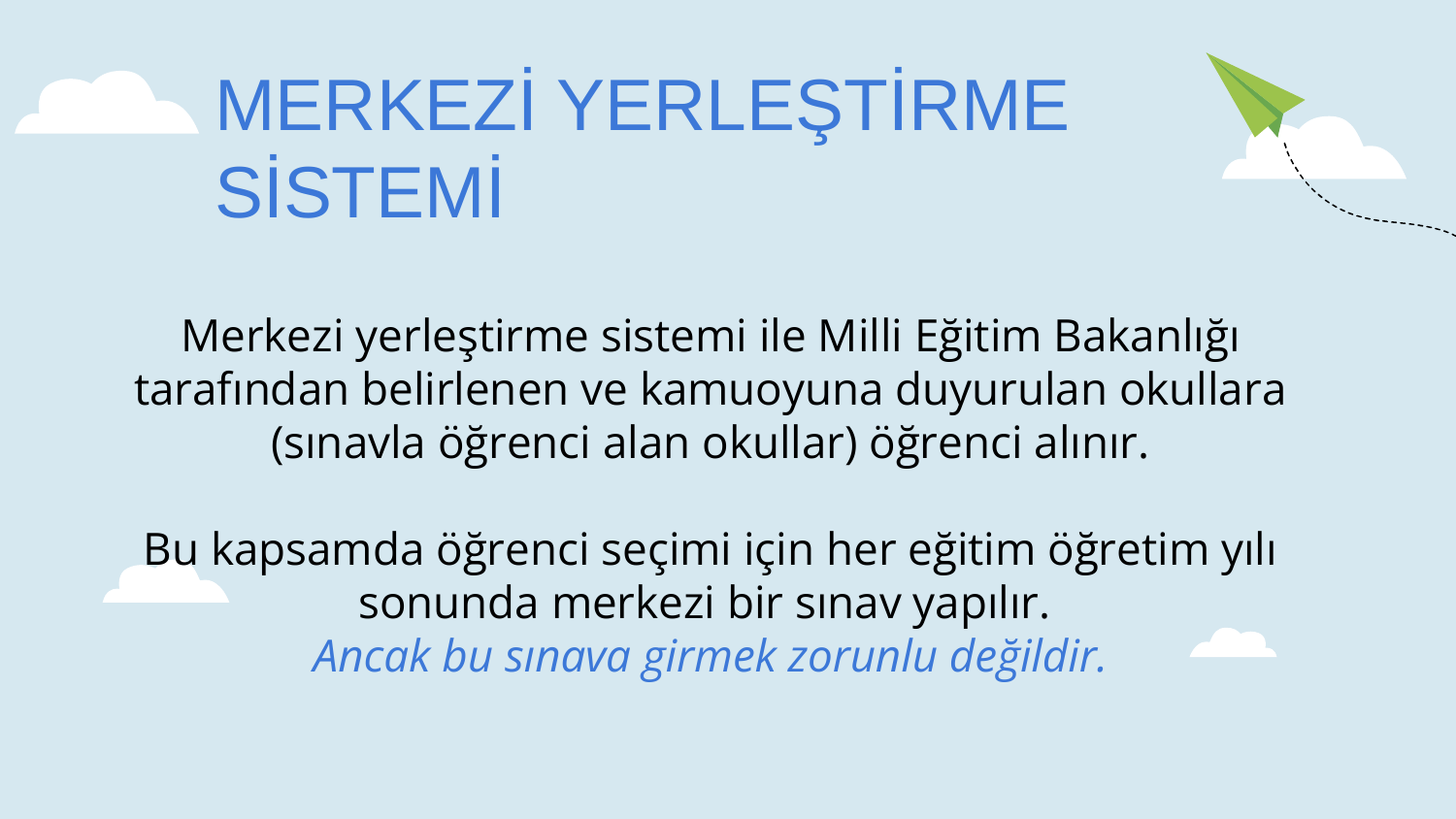

# MERKEZİ YERLEŞTİRME SİSTEMİ

Merkezi yerleştirme sistemi ile Milli Eğitim Bakanlığı tarafından belirlenen ve kamuoyuna duyurulan okullara (sınavla öğrenci alan okullar) öğrenci alınır.

Bu kapsamda öğrenci seçimi için her eğitim öğretim yılı sonunda merkezi bir sınav yapılır.
Ancak bu sınava girmek zorunlu değildir.